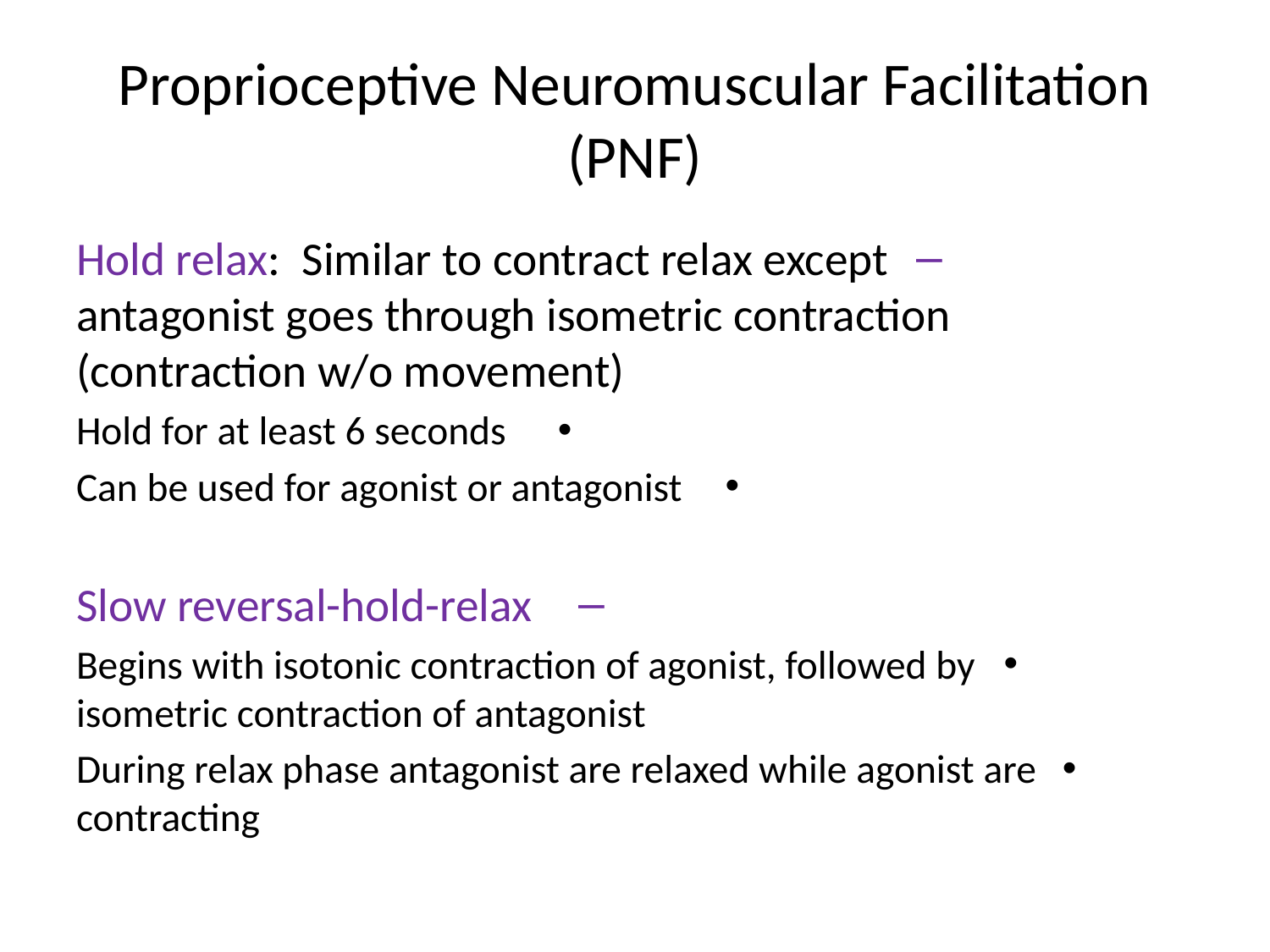

# Proprioceptive Neuromuscular Facilitation (PNF)
Hold relax:  Similar to contract relax except antagonist goes through isometric contraction (contraction w/o movement)
Hold for at least 6 seconds
Can be used for agonist or antagonist

Slow reversal-hold-relax
Begins with isotonic contraction of agonist, followed by isometric contraction of antagonist
During relax phase antagonist are relaxed while agonist are contracting